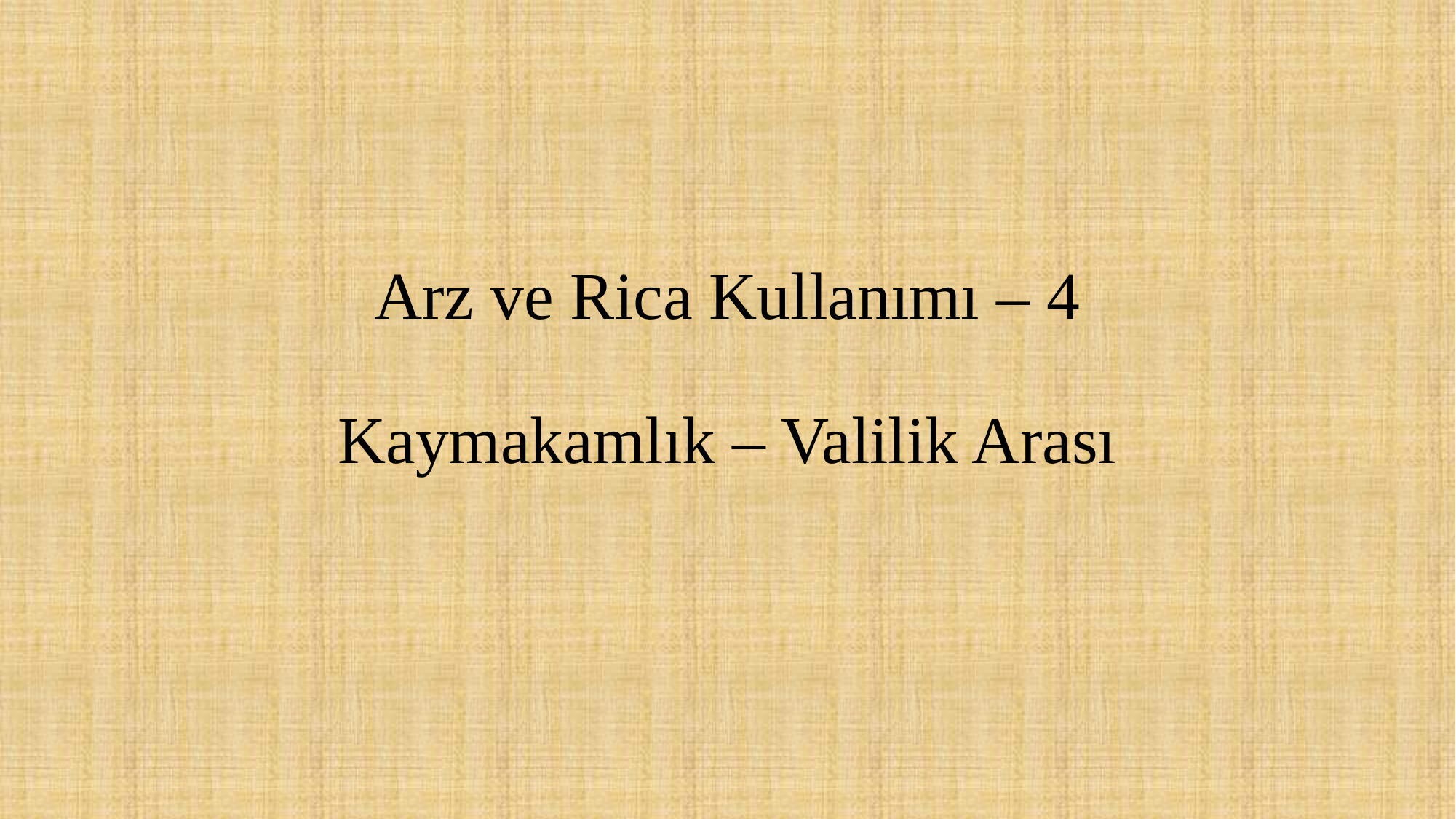

# Arz ve Rica Kullanımı – 4 Kaymakamlık – Valilik Arası